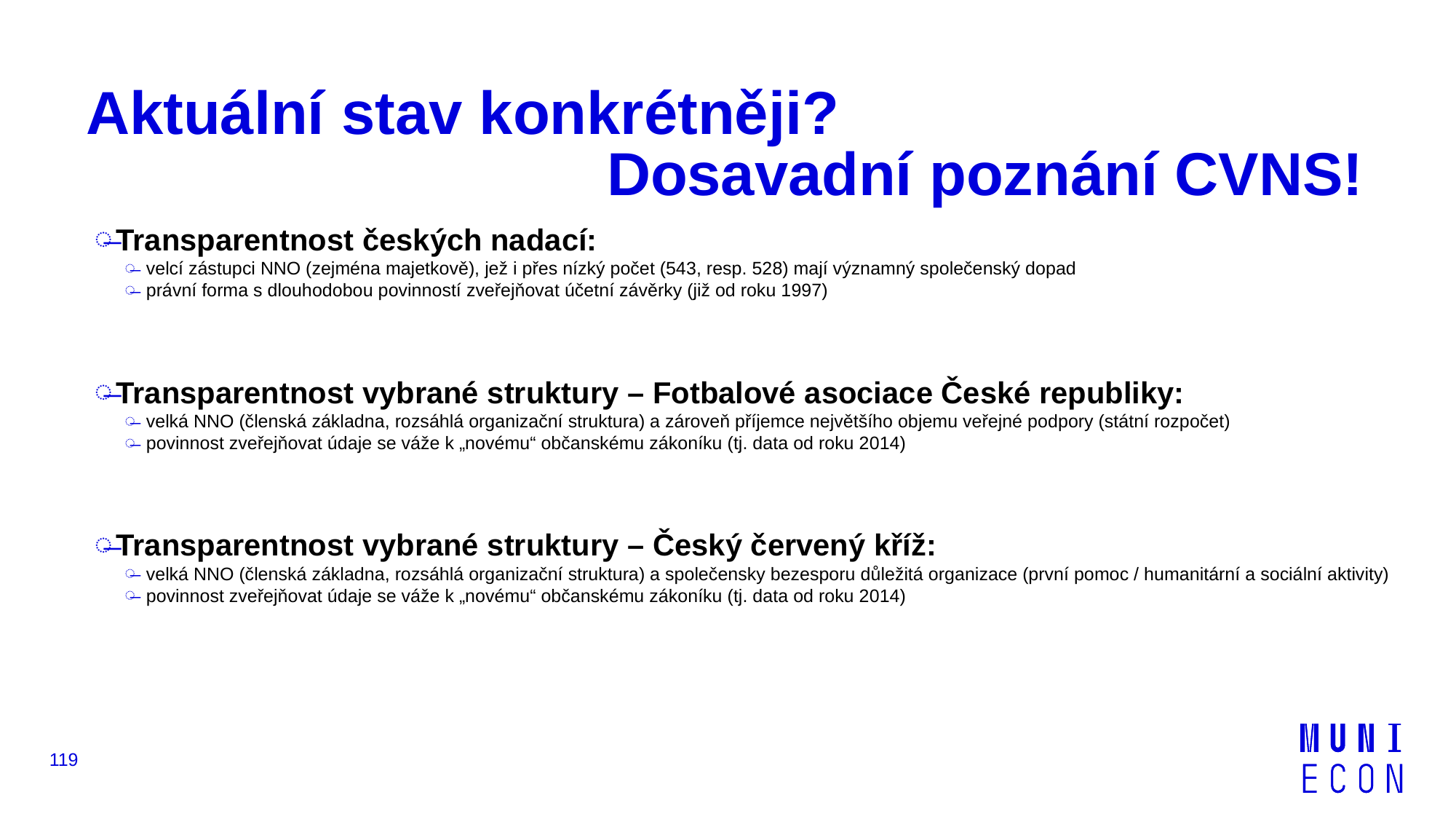

# Aktuální stav konkrétněji? Dosavadní poznání CVNS!
Transparentnost českých nadací:
velcí zástupci NNO (zejména majetkově), jež i přes nízký počet (543, resp. 528) mají významný společenský dopad
právní forma s dlouhodobou povinností zveřejňovat účetní závěrky (již od roku 1997)

Transparentnost vybrané struktury – Fotbalové asociace České republiky:
velká NNO (členská základna, rozsáhlá organizační struktura) a zároveň příjemce největšího objemu veřejné podpory (státní rozpočet)
povinnost zveřejňovat údaje se váže k „novému“ občanskému zákoníku (tj. data od roku 2014)

Transparentnost vybrané struktury – Český červený kříž:
velká NNO (členská základna, rozsáhlá organizační struktura) a společensky bezesporu důležitá organizace (první pomoc / humanitární a sociální aktivity)
povinnost zveřejňovat údaje se váže k „novému“ občanskému zákoníku (tj. data od roku 2014)

119